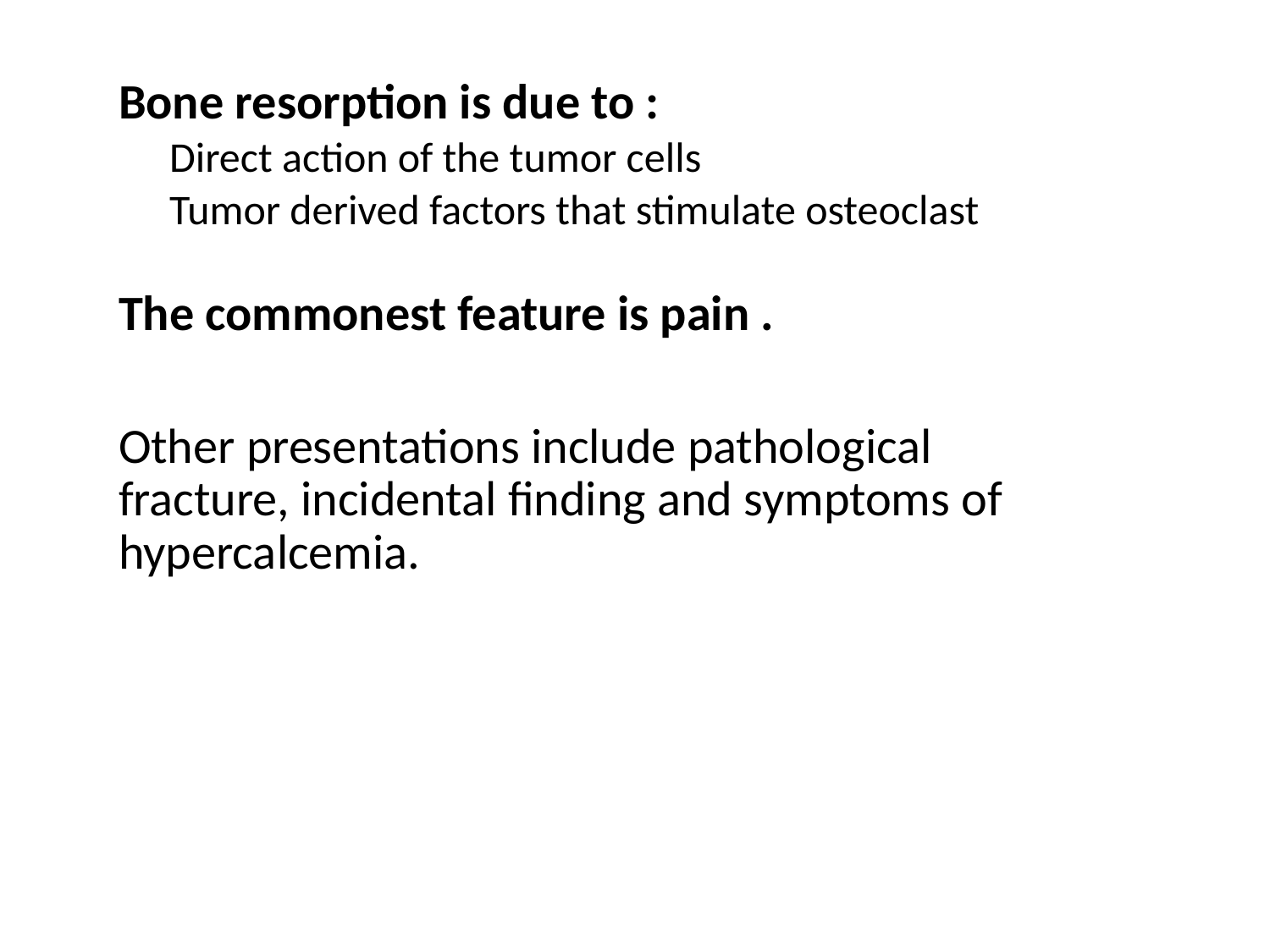

Bone resorption is due to :
Direct action of the tumor cells
Tumor derived factors that stimulate osteoclast

The commonest feature is pain .

Other presentations include pathological fracture, incidental finding and symptoms of hypercalcemia.